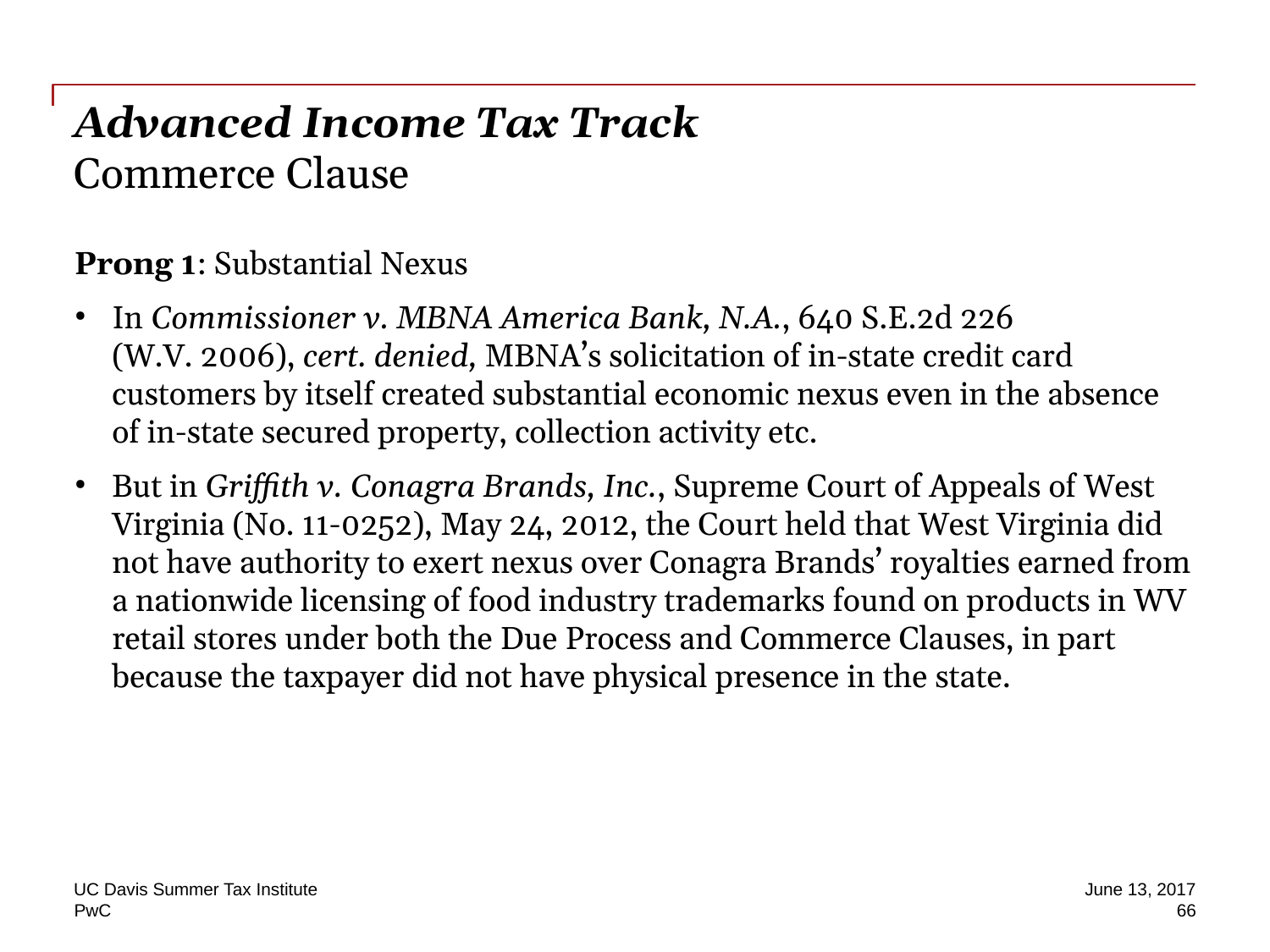

# Advanced Income Tax Track Commerce Clause
Prong 1: Substantial Nexus
In Commissioner v. MBNA America Bank, N.A., 640 S.E.2d 226
(W.V. 2006), cert. denied, MBNA’s solicitation of in-state credit card customers by itself created substantial economic nexus even in the absence of in-state secured property, collection activity etc.
But in Griffith v. Conagra Brands, Inc., Supreme Court of Appeals of West Virginia (No. 11-0252), May 24, 2012, the Court held that West Virginia did not have authority to exert nexus over Conagra Brands’ royalties earned from a nationwide licensing of food industry trademarks found on products in WV retail stores under both the Due Process and Commerce Clauses, in part because the taxpayer did not have physical presence in the state.
UC Davis Summer Tax Institute
June 13, 2017
66